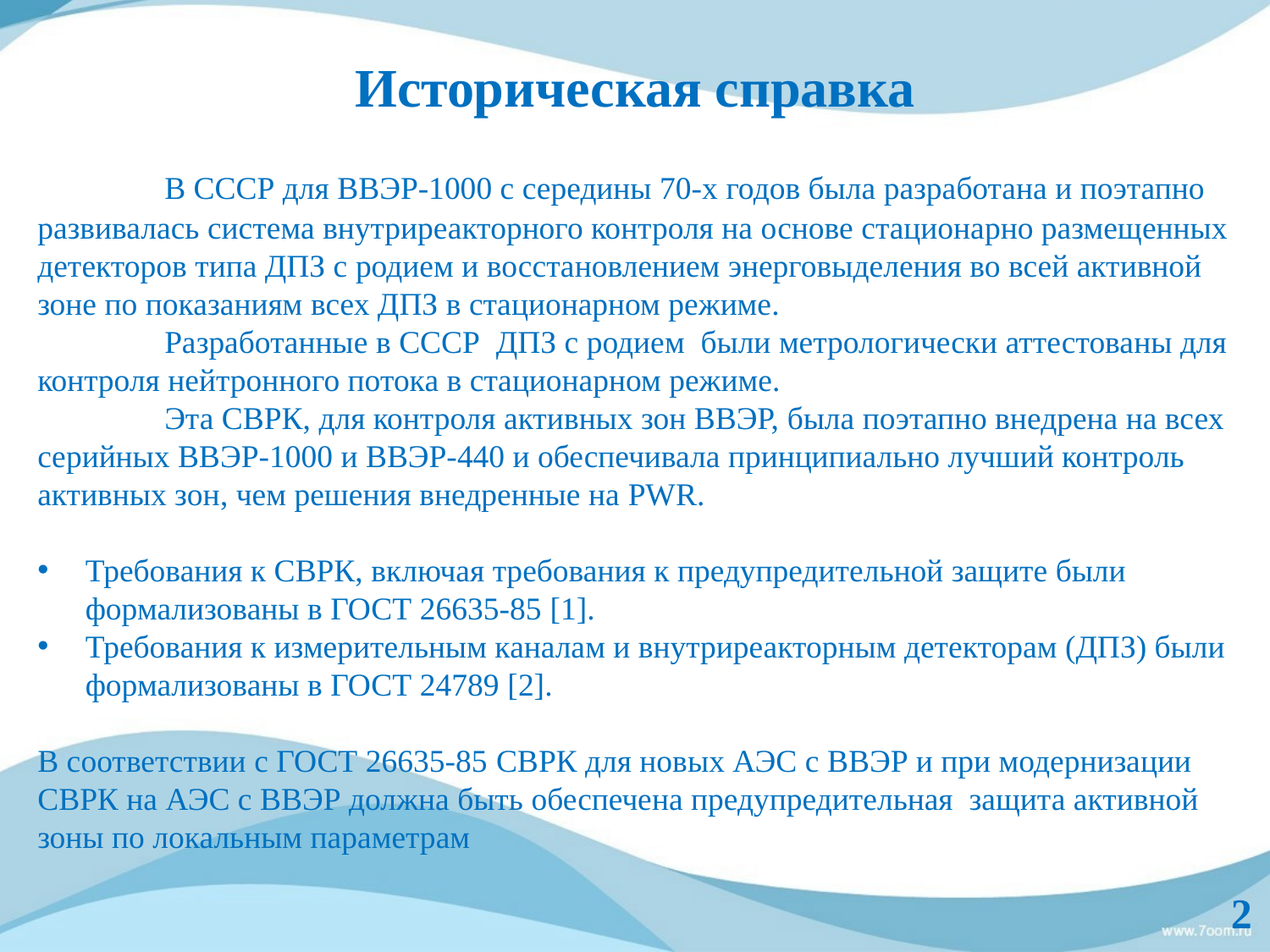

# Историческая справка
	В СССР для ВВЭР-1000 с середины 70-х годов была разработана и поэтапно развивалась система внутриреакторного контроля на основе стационарно размещенных детекторов типа ДПЗ с родием и восстановлением энерговыделения во всей активной зоне по показаниям всех ДПЗ в стационарном режиме.
	Разработанные в СССР  ДПЗ с родием  были метрологически аттестованы для контроля нейтронного потока в стационарном режиме.
	Эта СВРК, для контроля активных зон ВВЭР, была поэтапно внедрена на всех серийных ВВЭР-1000 и ВВЭР-440 и обеспечивала принципиально лучший контроль активных зон, чем решения внедренные на PWR.

Требования к СВРК, включая требования к предупредительной защите были формализованы в ГОСТ 26635-85 [1].
Требования к измерительным каналам и внутриреакторным детекторам (ДПЗ) были формализованы в ГОСТ 24789 [2].

В соответствии с ГОСТ 26635-85 СВРК для новых АЭС с ВВЭР и при модернизации СВРК на АЭС с ВВЭР должна быть обеспечена предупредительная  защита активной зоны по локальным параметрам
2